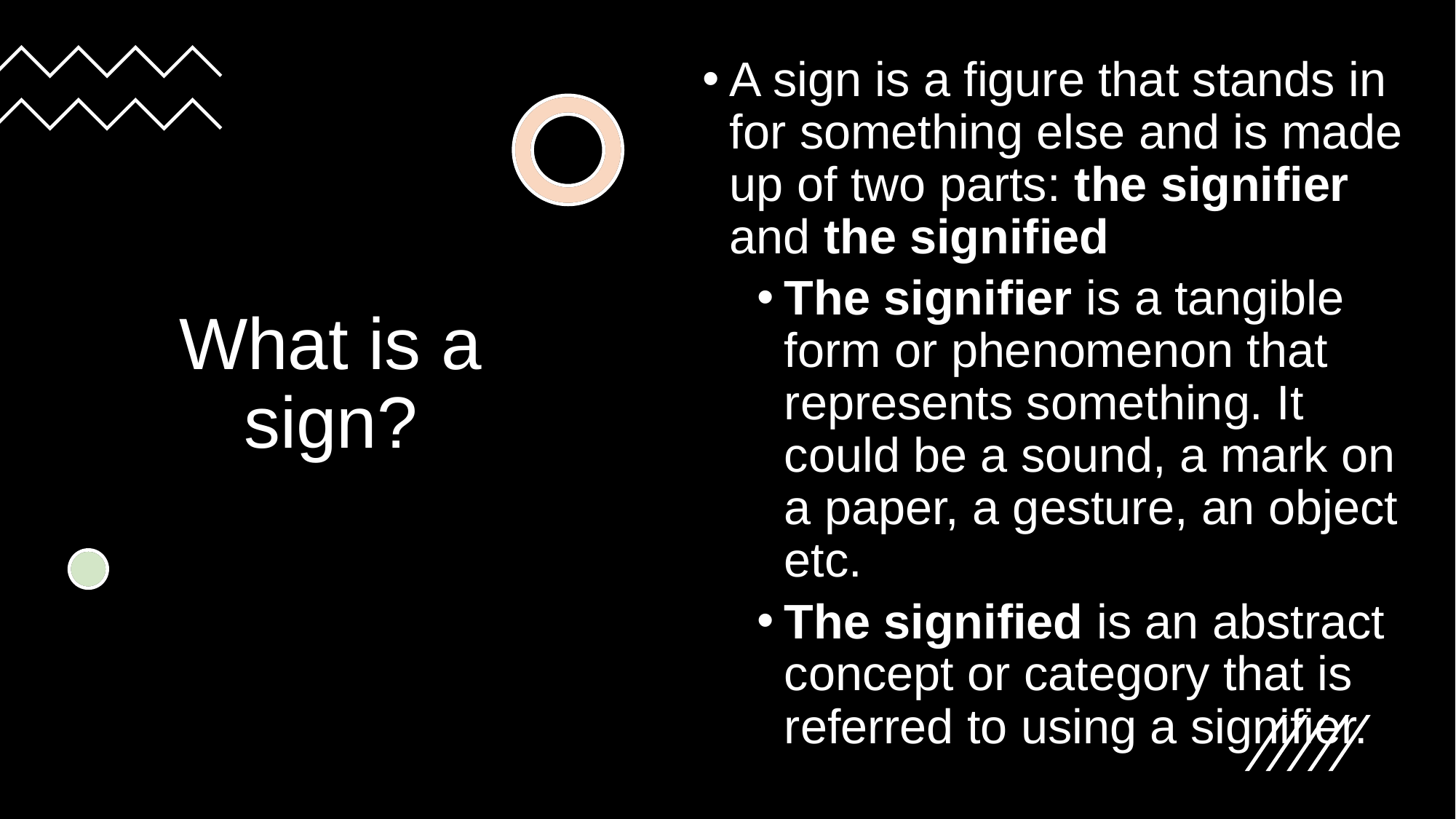

A sign is a figure that stands in for something else and is made up of two parts: the signifier and the signified
The signifier is a tangible form or phenomenon that represents something. It could be a sound, a mark on a paper, a gesture, an object etc.
The signified is an abstract concept or category that is referred to using a signifier.

# What is a sign?